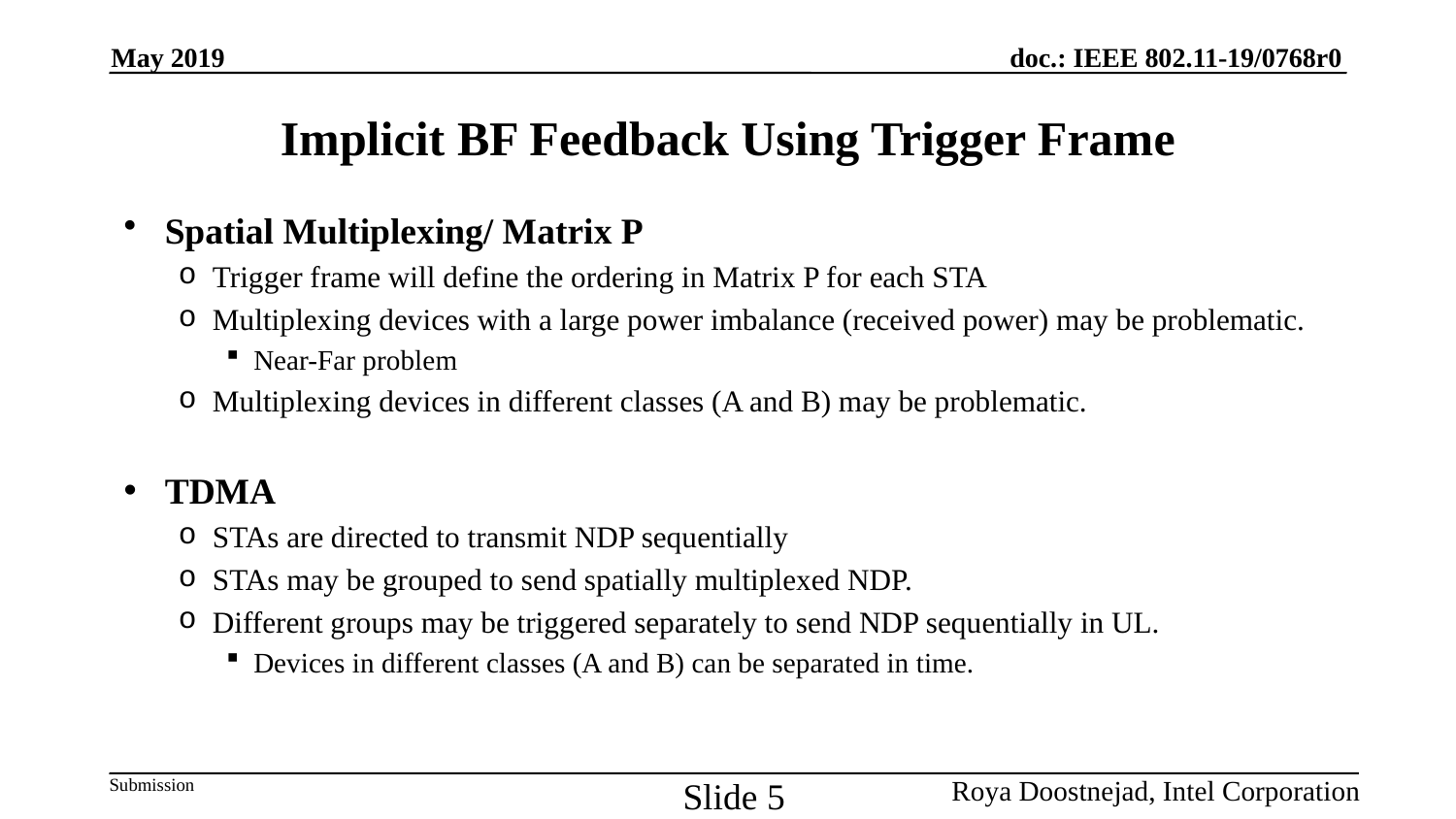

May 2019
# Implicit BF Feedback Using Trigger Frame
Spatial Multiplexing/ Matrix P
Trigger frame will define the ordering in Matrix P for each STA
Multiplexing devices with a large power imbalance (received power) may be problematic.
Near-Far problem
Multiplexing devices in different classes (A and B) may be problematic.

TDMA
STAs are directed to transmit NDP sequentially
STAs may be grouped to send spatially multiplexed NDP.
Different groups may be triggered separately to send NDP sequentially in UL.
Devices in different classes (A and B) can be separated in time.
Slide 5
Roya Doostnejad, Intel Corporation